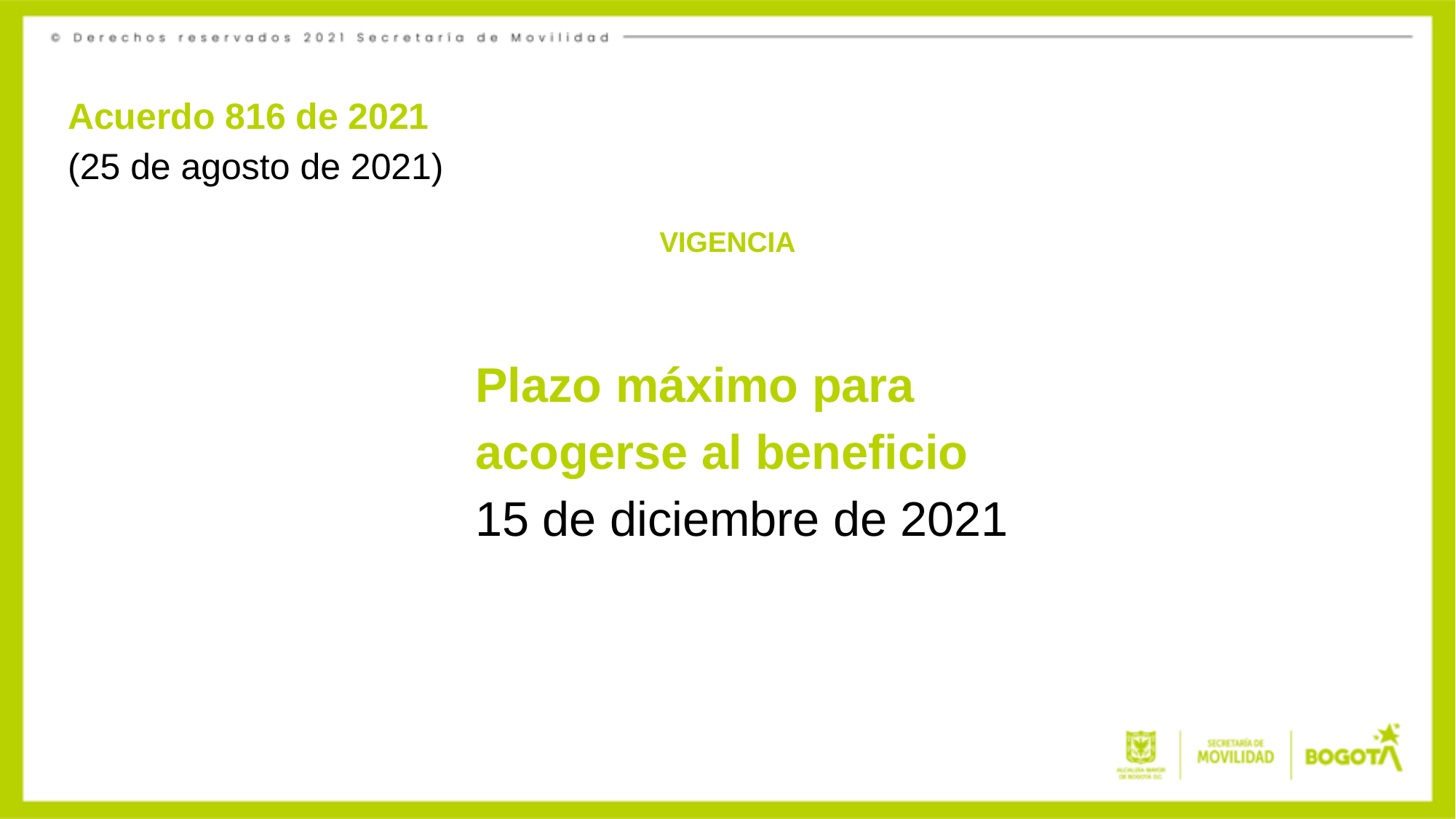

Acuerdo 816 de 2021
(25 de agosto de 2021)

VIGENCIA

Plazo máximo para acogerse al beneficio
15 de diciembre de 2021